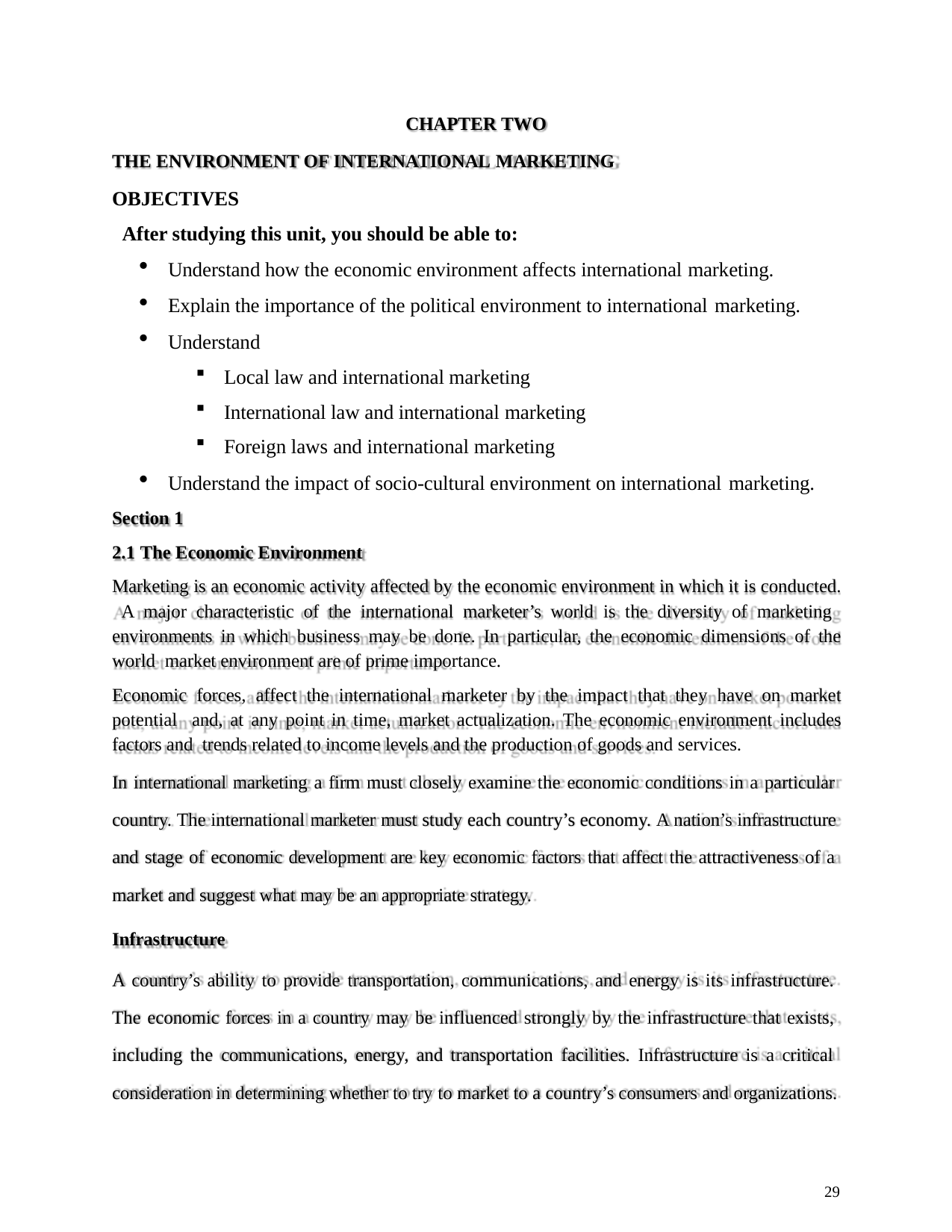

CHAPTER TWO
THE ENVIRONMENT OF INTERNATIONAL MARKETING
OBJECTIVES
After studying this unit, you should be able to:
Understand how the economic environment affects international marketing.
Explain the importance of the political environment to international marketing.
Understand
Local law and international marketing
International law and international marketing
Foreign laws and international marketing
Understand the impact of socio-cultural environment on international marketing.
Section 1
2.1 The Economic Environment
Marketing is an economic activity affected by the economic environment in which it is conducted.  A major characteristic of the international marketer’s world is the diversity of marketing  environments in which business may be done. In particular, the economic dimensions of the world  market environment are of prime importance.
Economic forces, affect the international marketer by the impact that they have on market potential  and, at any point in time, market actualization. The economic environment includes factors and  trends related to income levels and the production of goods and services.
In international marketing a firm must closely examine the economic conditions in a particular  country. The international marketer must study each country’s economy. A nation’s infrastructure  and stage of economic development are key economic factors that affect the attractiveness of a  market and suggest what may be an appropriate strategy.

Infrastructure
A country’s ability to provide transportation, communications, and energy is its infrastructure.  The economic forces in a country may be influenced strongly by the infrastructure that exists,  including the communications, energy, and transportation facilities. Infrastructure is a critical  consideration in determining whether to try to market to a country’s consumers and organizations.

29